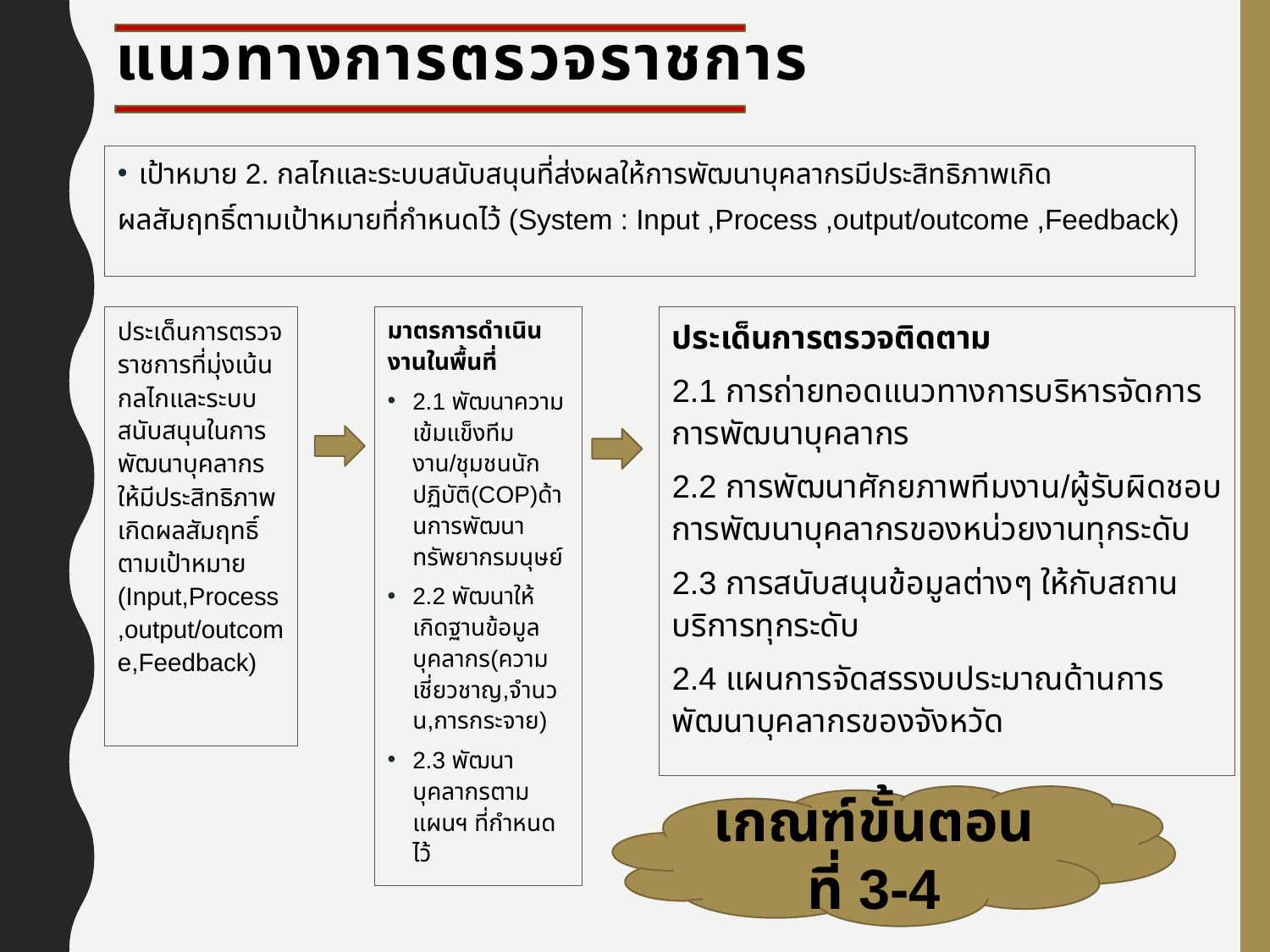

# แนวทางการตรวจราชการ

เป้าหมาย 2. กลไกและระบบสนับสนุนที่ส่งผลให้การพัฒนาบุคลากรมีประสิทธิภาพเกิด
ผลสัมฤทธิ์ตามเป้าหมายที่กำหนดไว้ (System : Input ,Process ,output/outcome ,Feedback)
ประเด็นการตรวจราชการที่มุ่งเน้น กลไกและระบบสนับสนุนในการพัฒนาบุคลากรให้มีประสิทธิภาพเกิดผลสัมฤทธิ์ตามเป้าหมาย (Input,Process,output/outcome,Feedback)
มาตรการดำเนินงานในพื้นที่
2.1 พัฒนาความเข้มแข็งทีมงาน/ชุมชนนักปฏิบัติ(COP)ด้านการพัฒนาทรัพยากรมนุษย์
2.2 พัฒนาให้เกิดฐานข้อมูลบุคลากร(ความเชี่ยวชาญ,จำนวน,การกระจาย)
2.3 พัฒนาบุคลากรตามแผนฯ ที่กำหนดไว้
ประเด็นการตรวจติดตาม
2.1 การถ่ายทอดแนวทางการบริหารจัดการการพัฒนาบุคลากร
2.2 การพัฒนาศักยภาพทีมงาน/ผู้รับผิดชอบการพัฒนาบุคลากรของหน่วยงานทุกระดับ
2.3 การสนับสนุนข้อมูลต่างๆ ให้กับสถานบริการทุกระดับ
2.4 แผนการจัดสรรงบประมาณด้านการพัฒนาบุคลากรของจังหวัด

เกณฑ์ขั้นตอนที่ 3-4